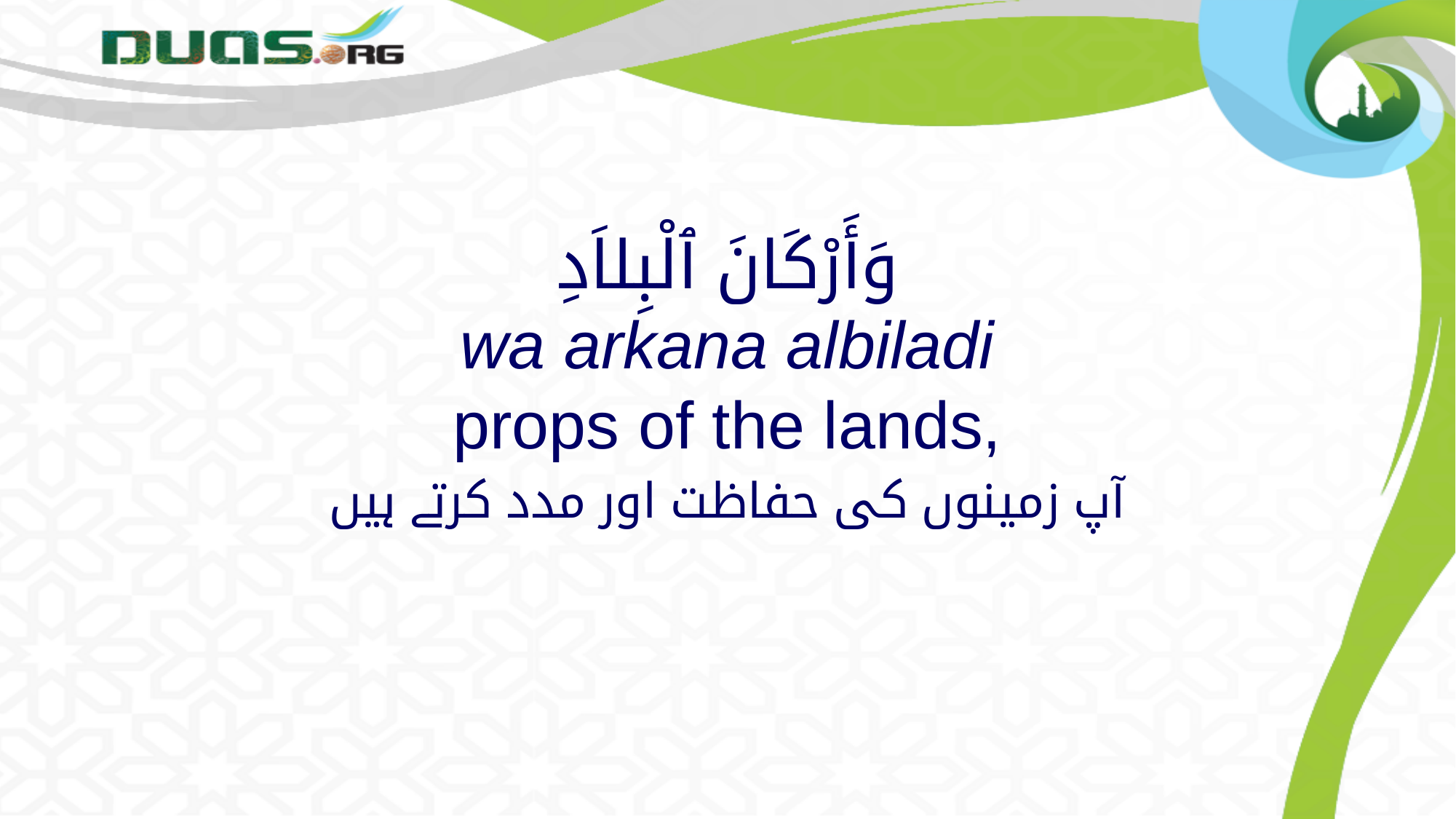

# وَأَرْكَانَ ٱلْبِلاَدِ wa arkana albiladi props of the lands,
آپ زمینوں کی حفاظت اور مدد کرتے ہیں